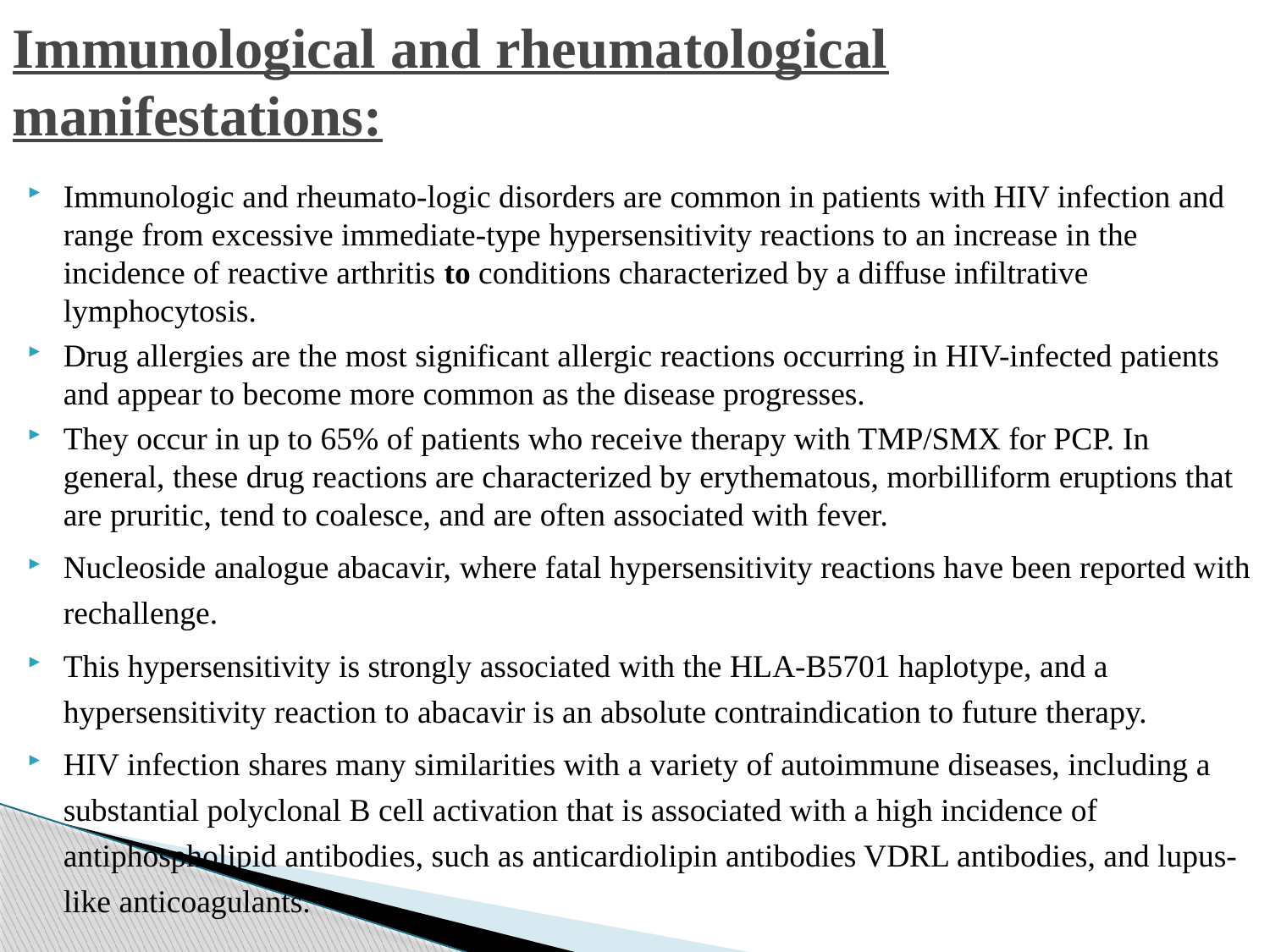

# Immunological and rheumatological manifestations:
Immunologic and rheumato-logic disorders are common in patients with HIV infection and range from excessive immediate-type hypersensitivity reactions to an increase in the incidence of reactive arthritis to conditions characterized by a diffuse infiltrative lymphocytosis.
Drug allergies are the most significant allergic reactions occurring in HIV-infected patients and appear to become more common as the disease progresses.
They occur in up to 65% of patients who receive therapy with TMP/SMX for PCP. In general, these drug reactions are characterized by erythematous, morbilliform eruptions that are pruritic, tend to coalesce, and are often associated with fever.
Nucleoside analogue abacavir, where fatal hypersensitivity reactions have been reported with rechallenge.
This hypersensitivity is strongly associated with the HLA-B5701 haplotype, and a hypersensitivity reaction to abacavir is an absolute contraindication to future therapy.
HIV infection shares many similarities with a variety of autoimmune diseases, including a substantial polyclonal B cell activation that is associated with a high incidence of antiphospholipid antibodies, such as anticardiolipin antibodies VDRL antibodies, and lupus-like anticoagulants.